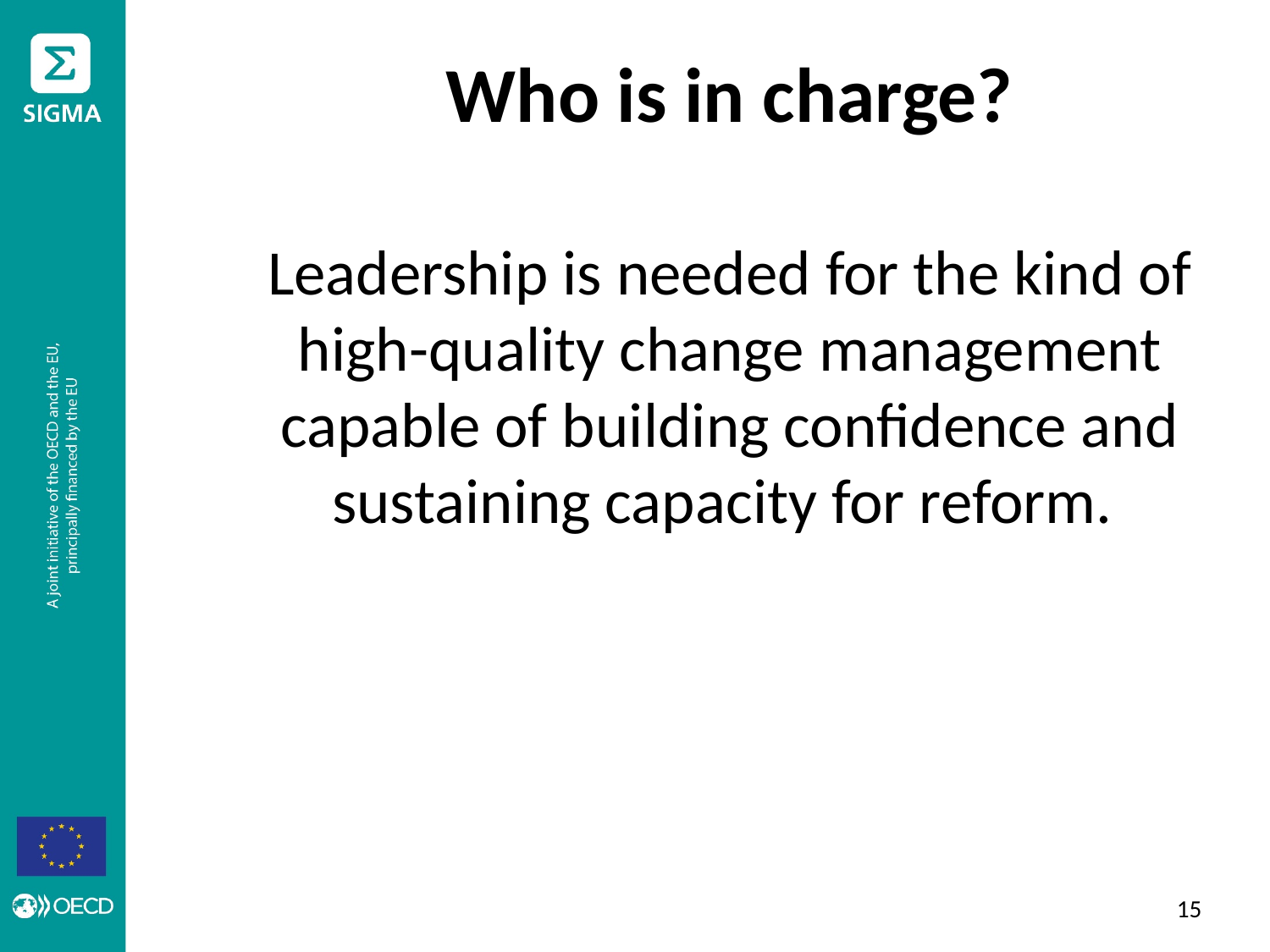

# Who is in charge?
Leadership is needed for the kind of high-quality change management capable of building confidence and sustaining capacity for reform.
15